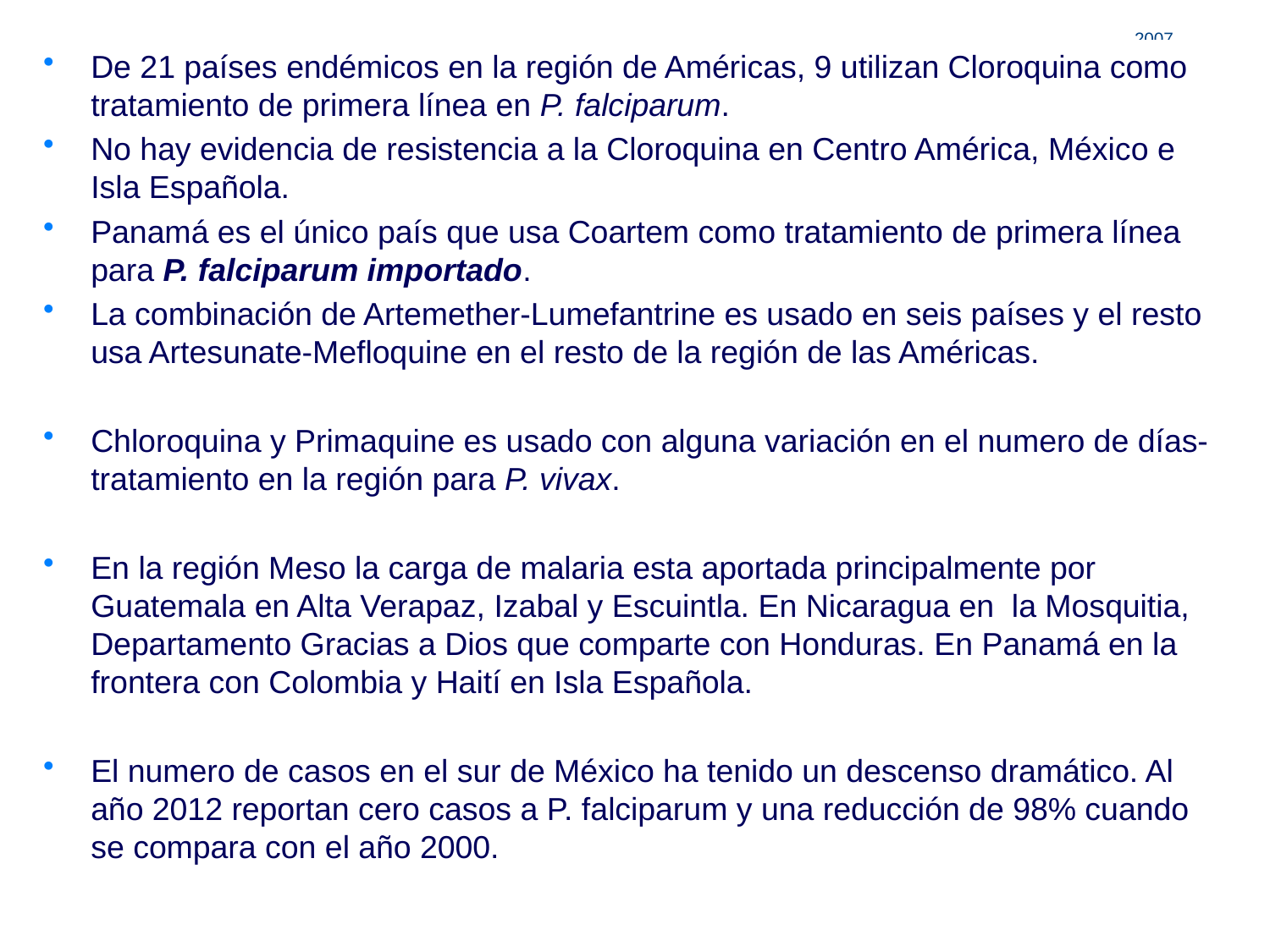

2007
De 21 países endémicos en la región de Américas, 9 utilizan Cloroquina como tratamiento de primera línea en P. falciparum.
No hay evidencia de resistencia a la Cloroquina en Centro América, México e Isla Española.
Panamá es el único país que usa Coartem como tratamiento de primera línea para P. falciparum importado.
La combinación de Artemether-Lumefantrine es usado en seis países y el resto usa Artesunate-Mefloquine en el resto de la región de las Américas.

Chloroquina y Primaquine es usado con alguna variación en el numero de días-tratamiento en la región para P. vivax.

En la región Meso la carga de malaria esta aportada principalmente por Guatemala en Alta Verapaz, Izabal y Escuintla. En Nicaragua en  la Mosquitia, Departamento Gracias a Dios que comparte con Honduras. En Panamá en la frontera con Colombia y Haití en Isla Española.

El numero de casos en el sur de México ha tenido un descenso dramático. Al año 2012 reportan cero casos a P. falciparum y una reducción de 98% cuando se compara con el año 2000.

Pan American
Health
Organization